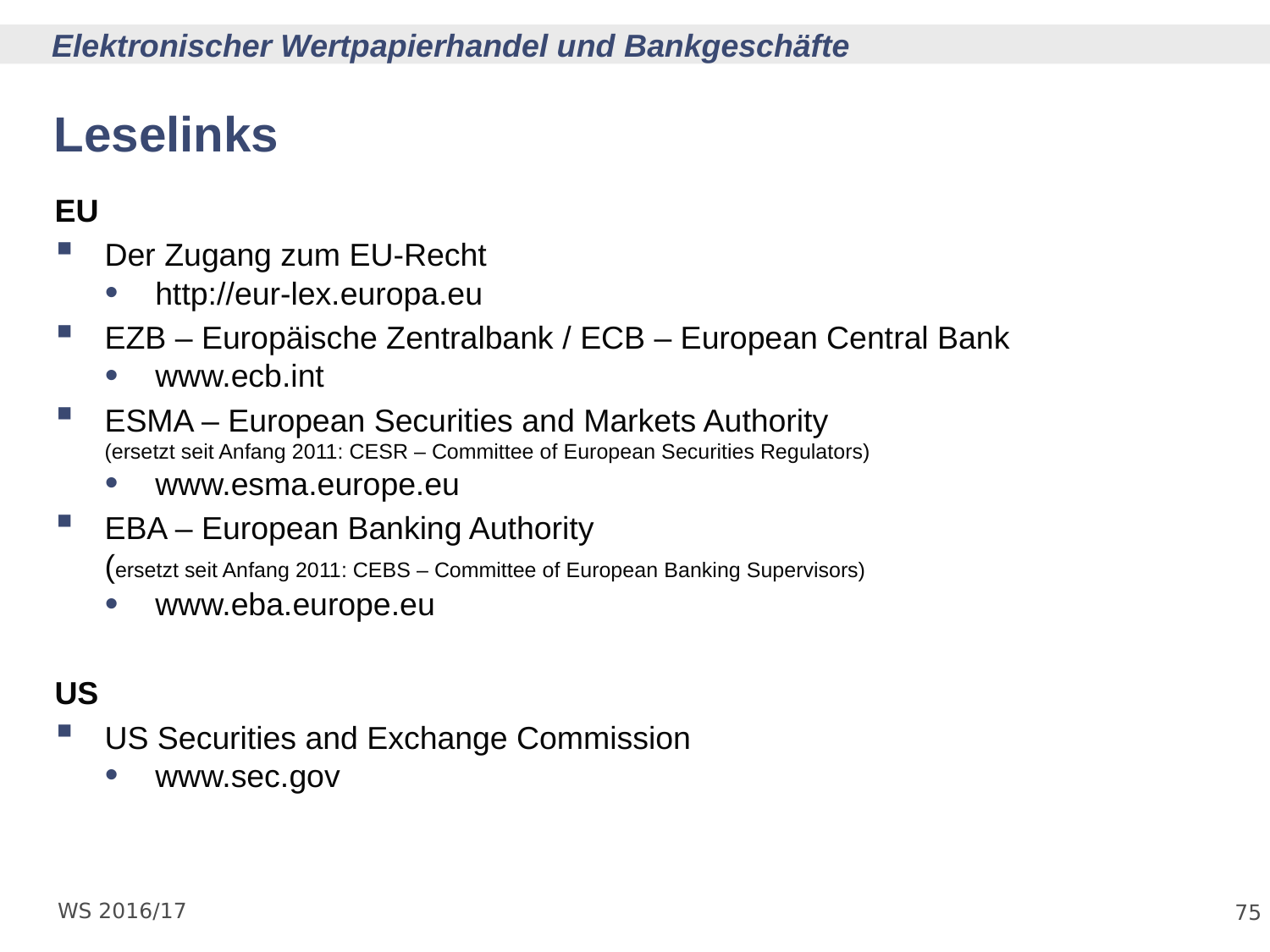

# Leselinks
EU
Der Zugang zum EU-Recht
http://eur-lex.europa.eu
EZB – Europäische Zentralbank / ECB – European Central Bank
www.ecb.int
ESMA – European Securities and Markets Authority
(ersetzt seit Anfang 2011: CESR – Committee of European Securities Regulators)
www.esma.europe.eu
EBA – European Banking Authority
(ersetzt seit Anfang 2011: CEBS – Committee of European Banking Supervisors)
www.eba.europe.eu
US
US Securities and Exchange Commission
www.sec.gov